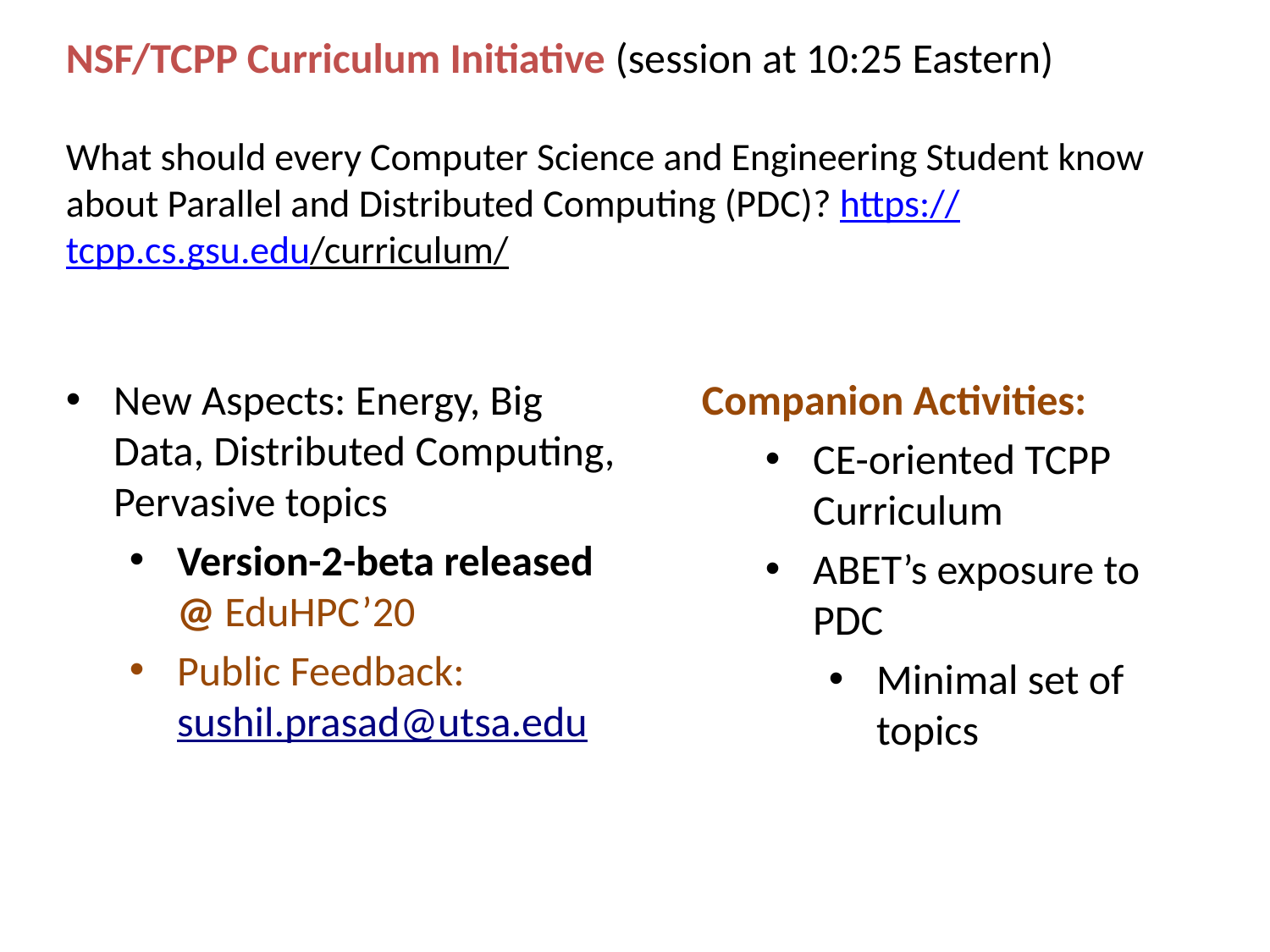

# NSF/TCPP Curriculum Initiative (session at 10:25 Eastern) What should every Computer Science and Engineering Student know about Parallel and Distributed Computing (PDC)? https://tcpp.cs.gsu.edu/curriculum/
New Aspects: Energy, Big Data, Distributed Computing, Pervasive topics
Version-2-beta released @ EduHPC’20
Public Feedback: sushil.prasad@utsa.edu

Companion Activities:
CE-oriented TCPP Curriculum
ABET’s exposure to PDC
Minimal set of topics